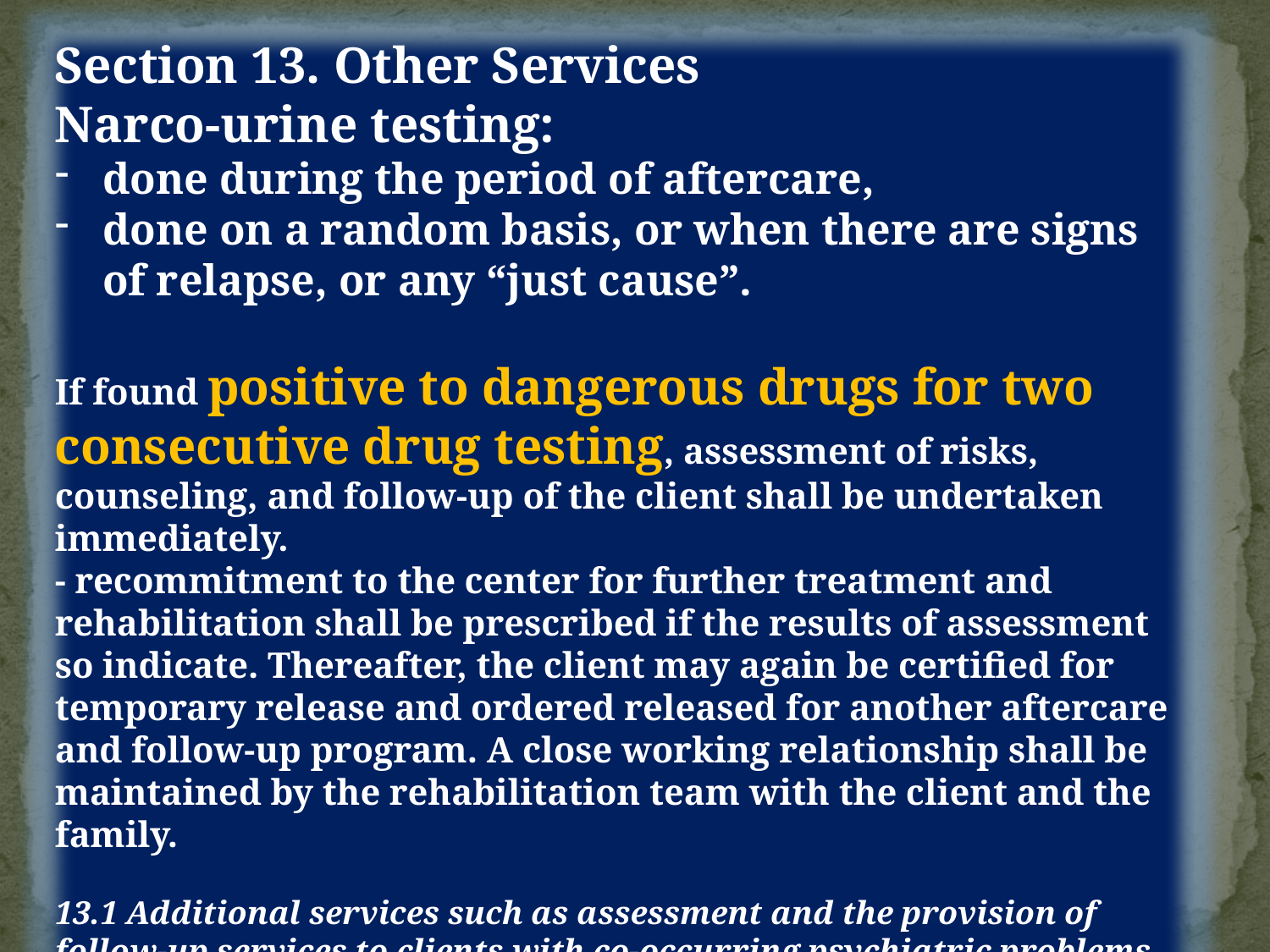

Section 13. Other Services
Narco-urine testing:
done during the period of aftercare,
done on a random basis, or when there are signs of relapse, or any “just cause”.

If found positive to dangerous drugs for two consecutive drug testing, assessment of risks, counseling, and follow-up of the client shall be undertaken immediately.
- recommitment to the center for further treatment and rehabilitation shall be prescribed if the results of assessment so indicate. Thereafter, the client may again be certified for temporary release and ordered released for another aftercare and follow-up program. A close working relationship shall be maintained by the rehabilitation team with the client and the family.

13.1 Additional services such as assessment and the provision of follow-up services to clients with co-occurring psychiatric problems shall be provided when necessary.